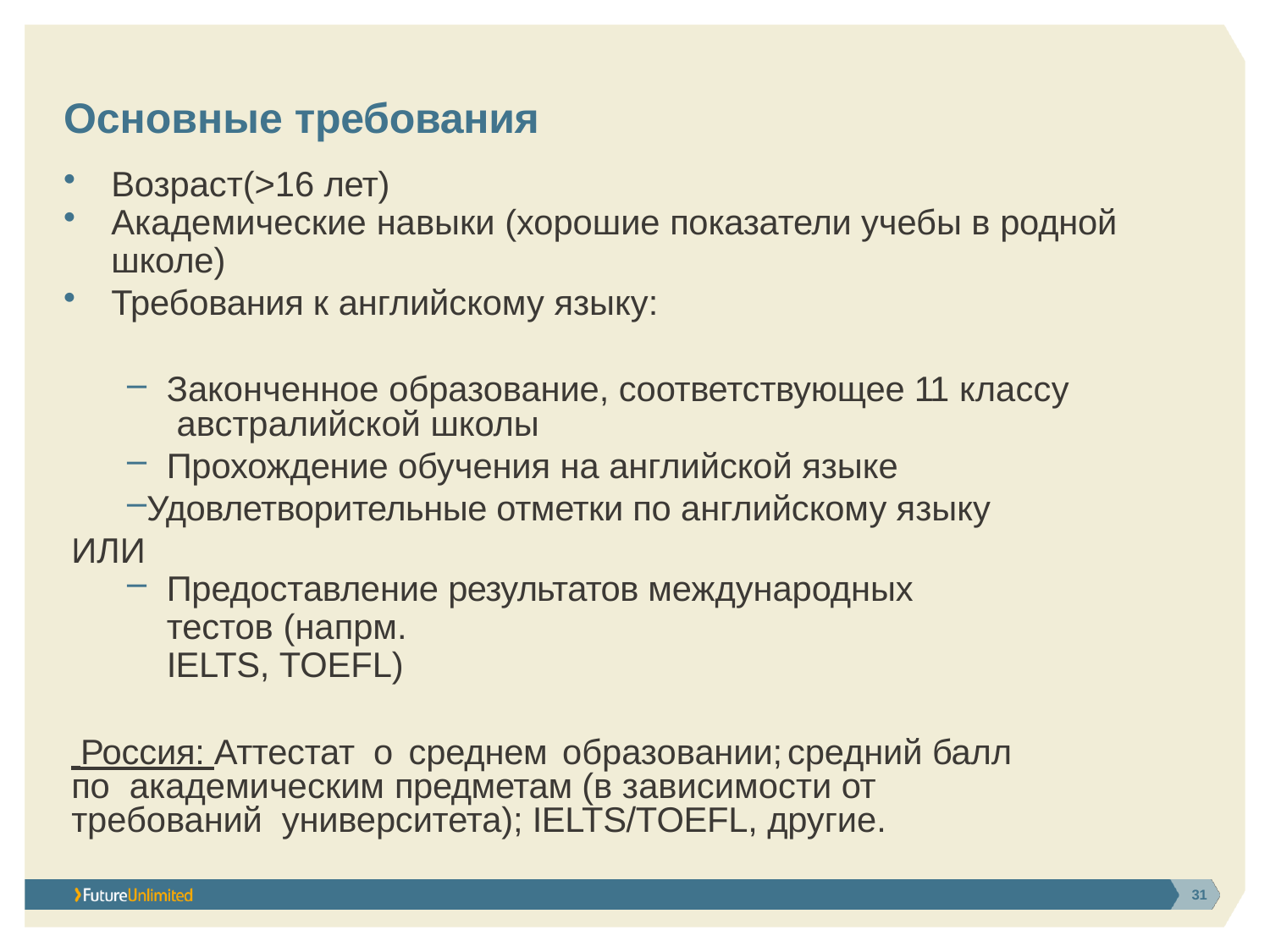

# Основные требования
Возраст(>16 лет)
Академические навыки (хорошие показатели учебы в родной
школе)
Требования к английскому языку:

Законченное образование, соответствующее 11 классу  австралийской школы
Прохождение обучения на английской языке
Удовлетворительные отметки по английскому языку  ИЛИ
Предоставление результатов международных тестов (напрм.
IELTS, TOEFL)

 Россия: Аттестат  о среднем образовании;	средний балл по  академическим предметам (в зависимости от требований  университета); IELTS/TOEFL, другие.
31